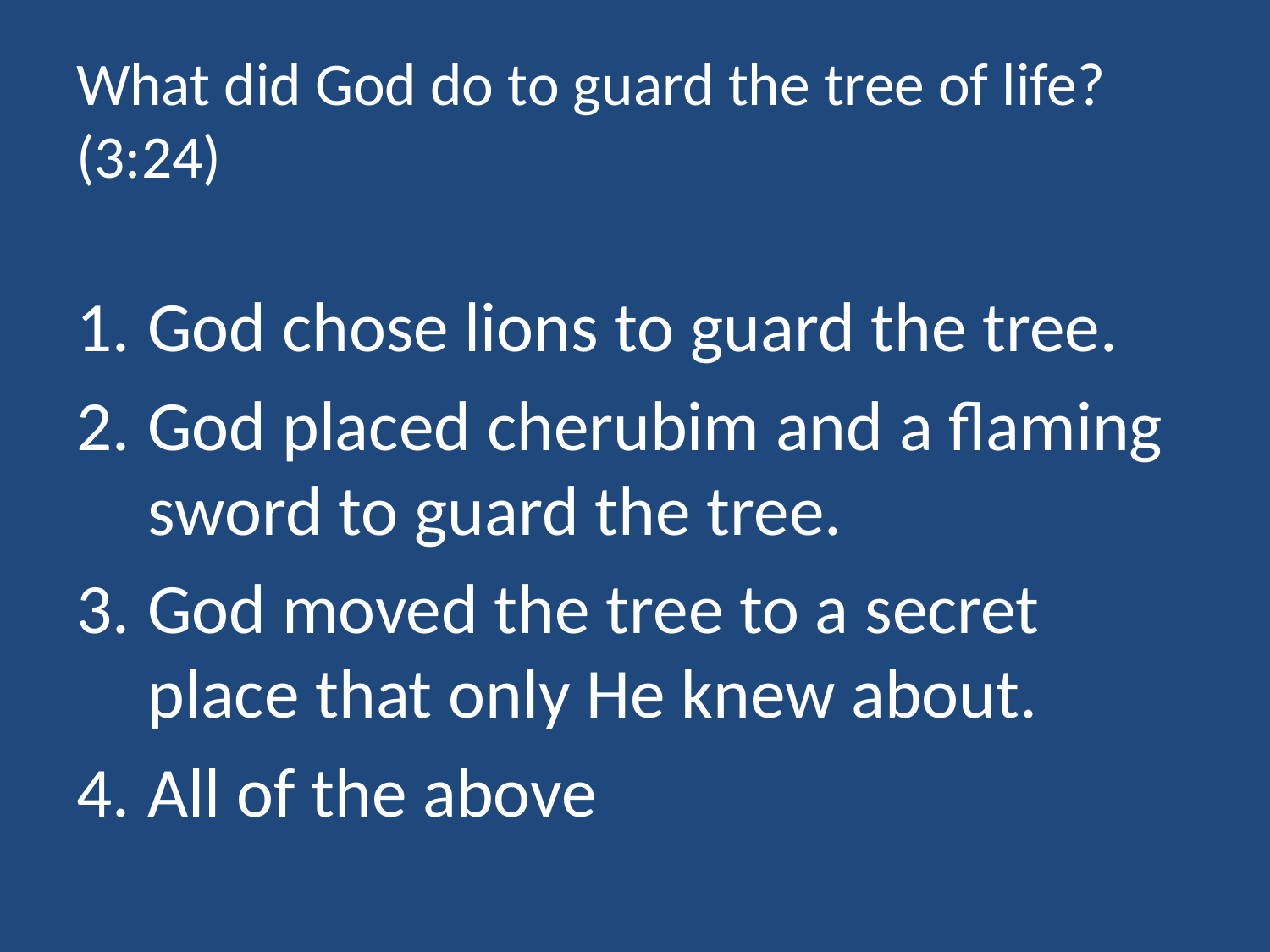

# What did God do to guard the tree of life?  (3:24)
God chose lions to guard the tree.
God placed cherubim and a flaming sword to guard the tree.
God moved the tree to a secret place that only He knew about.
All of the above